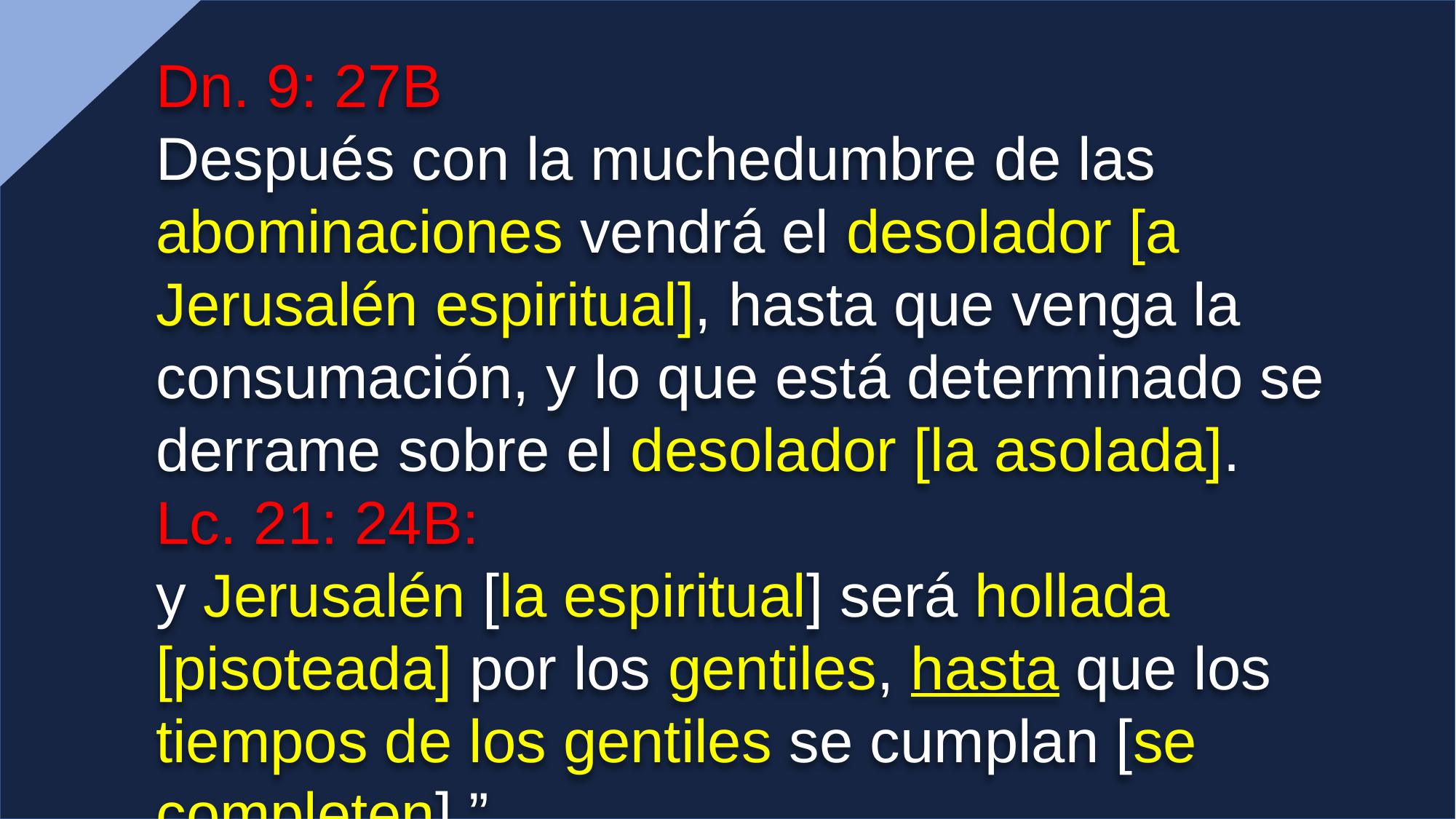

Dn. 9: 27B
Después con la muchedumbre de las abominaciones vendrá el desolador [a Jerusalén espiritual], hasta que venga la consumación, y lo que está determinado se derrame sobre el desolador [la asolada].
Lc. 21: 24B:
y Jerusalén [la espiritual] será hollada [pisoteada] por los gentiles, hasta que los tiempos de los gentiles se cumplan [se completen].”